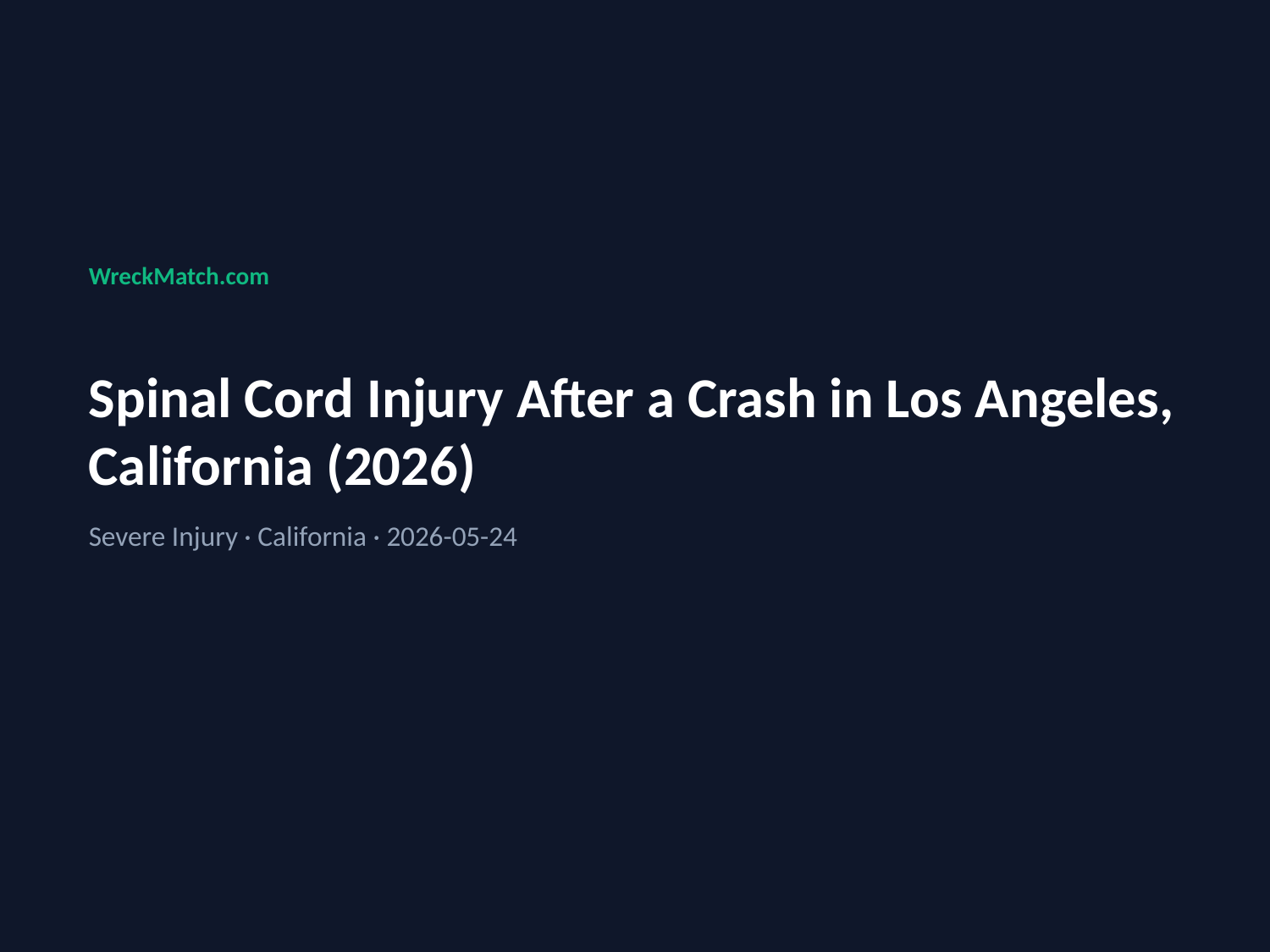

WreckMatch.com
Spinal Cord Injury After a Crash in Los Angeles, California (2026)
Severe Injury · California · 2026-05-24